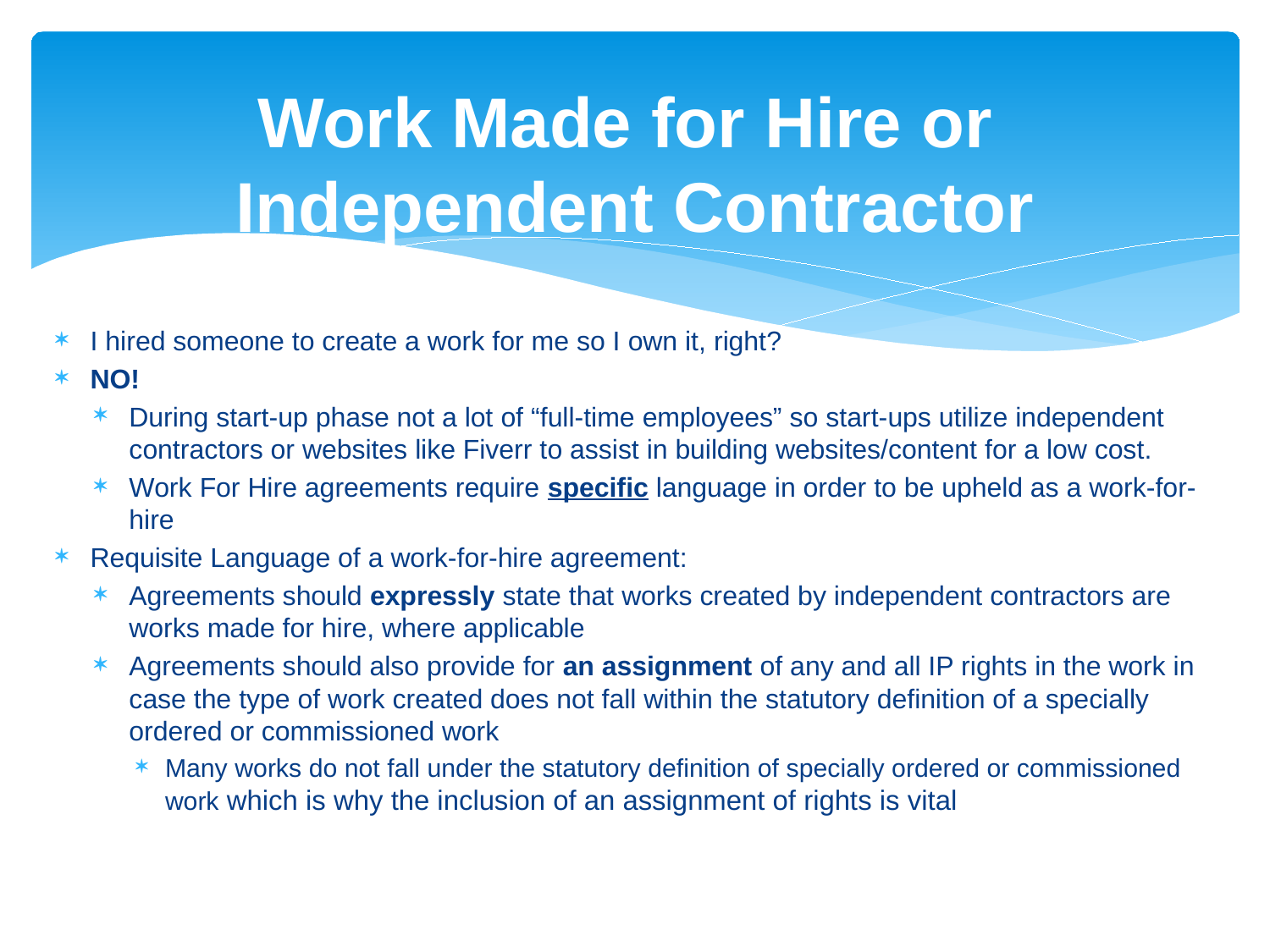

# Work Made for Hire or Independent Contractor
I hired someone to create a work for me so I own it, right?
NO!
During start-up phase not a lot of “full-time employees” so start-ups utilize independent contractors or websites like Fiverr to assist in building websites/content for a low cost.
Work For Hire agreements require specific language in order to be upheld as a work-for-hire
Requisite Language of a work-for-hire agreement:
Agreements should expressly state that works created by independent contractors are works made for hire, where applicable
Agreements should also provide for an assignment of any and all IP rights in the work in case the type of work created does not fall within the statutory definition of a specially ordered or commissioned work
Many works do not fall under the statutory definition of specially ordered or commissioned work which is why the inclusion of an assignment of rights is vital